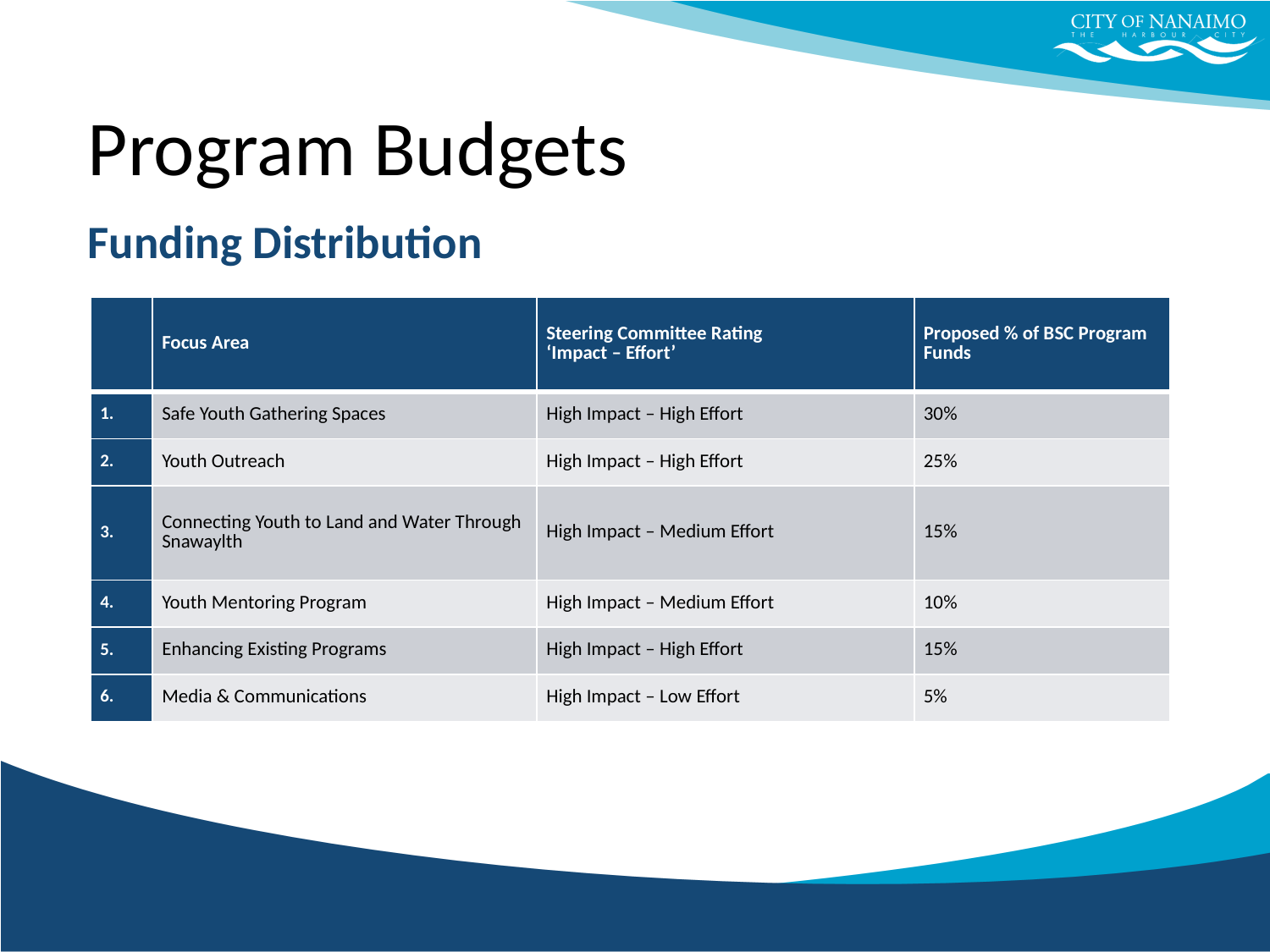

# Program Budgets
Funding Distribution

|  | Focus Area | Steering Committee Rating ‘Impact – Effort’ | Proposed % of BSC Program Funds |
| --- | --- | --- | --- |
| 1. | Safe Youth Gathering Spaces | High Impact – High Effort | 30% |
| 2. | Youth Outreach | High Impact – High Effort | 25% |
| 3. | Connecting Youth to Land and Water Through Snawaylth | High Impact – Medium Effort | 15% |
| 4. | Youth Mentoring Program | High Impact – Medium Effort | 10% |
| 5. | Enhancing Existing Programs | High Impact – High Effort | 15% |
| 6. | Media & Communications | High Impact – Low Effort | 5% |